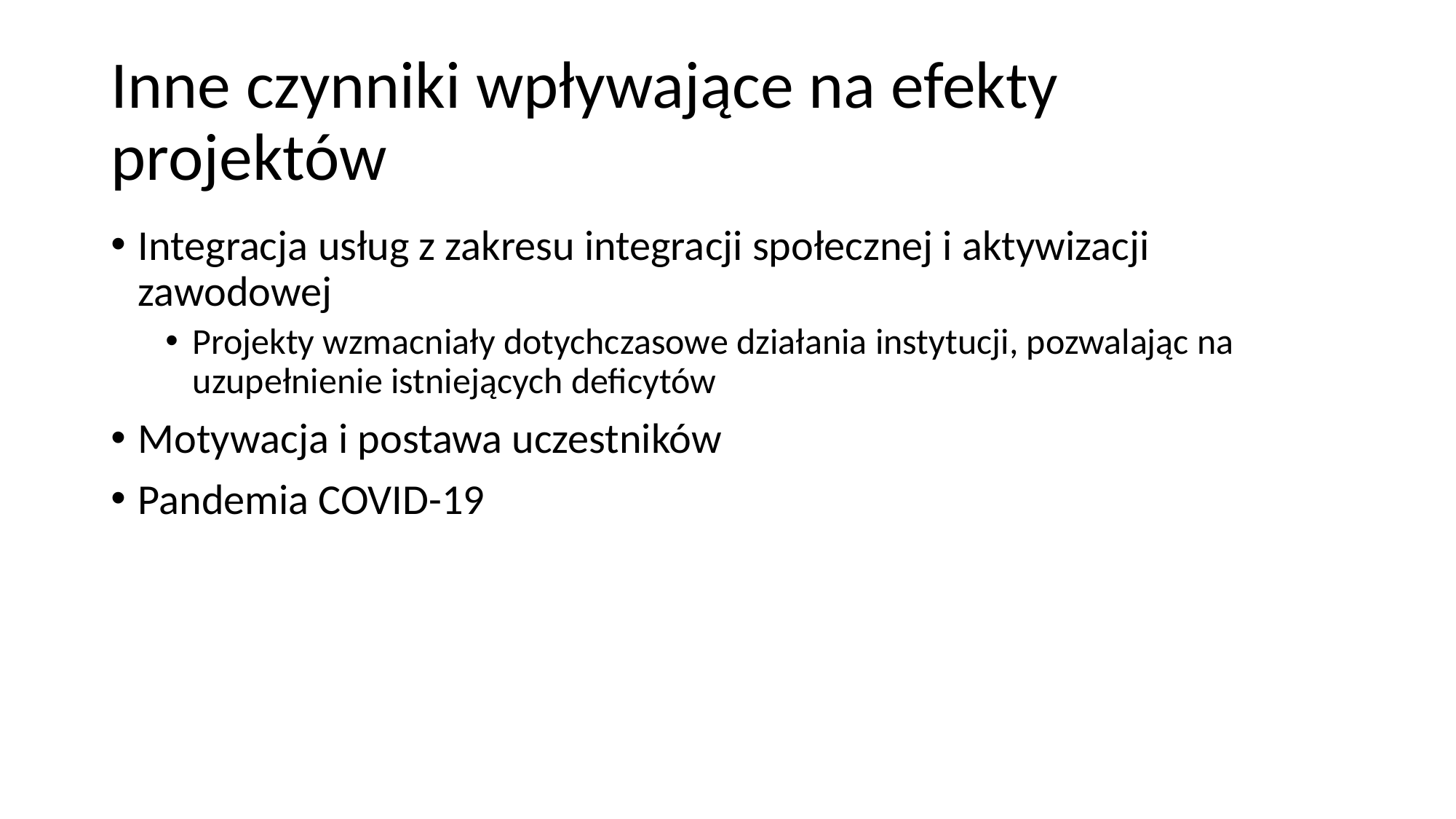

# Inne czynniki wpływające na efekty projektów
Integracja usług z zakresu integracji społecznej i aktywizacji zawodowej
Projekty wzmacniały dotychczasowe działania instytucji, pozwalając na uzupełnienie istniejących deficytów
Motywacja i postawa uczestników
Pandemia COVID-19